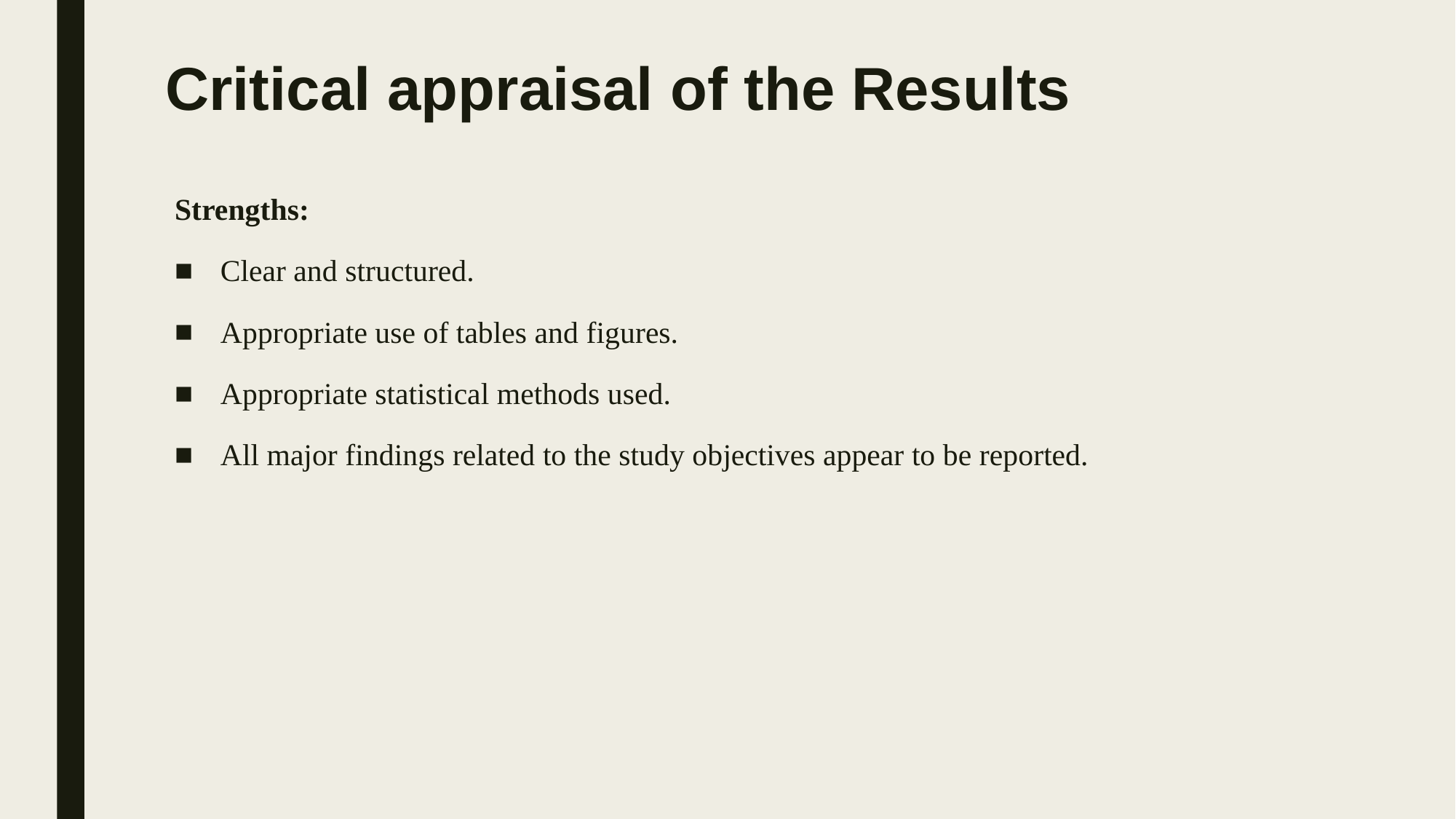

# Critical appraisal of the Results
Strengths:
Clear and structured.
Appropriate use of tables and figures.
Appropriate statistical methods used.
All major findings related to the study objectives appear to be reported.